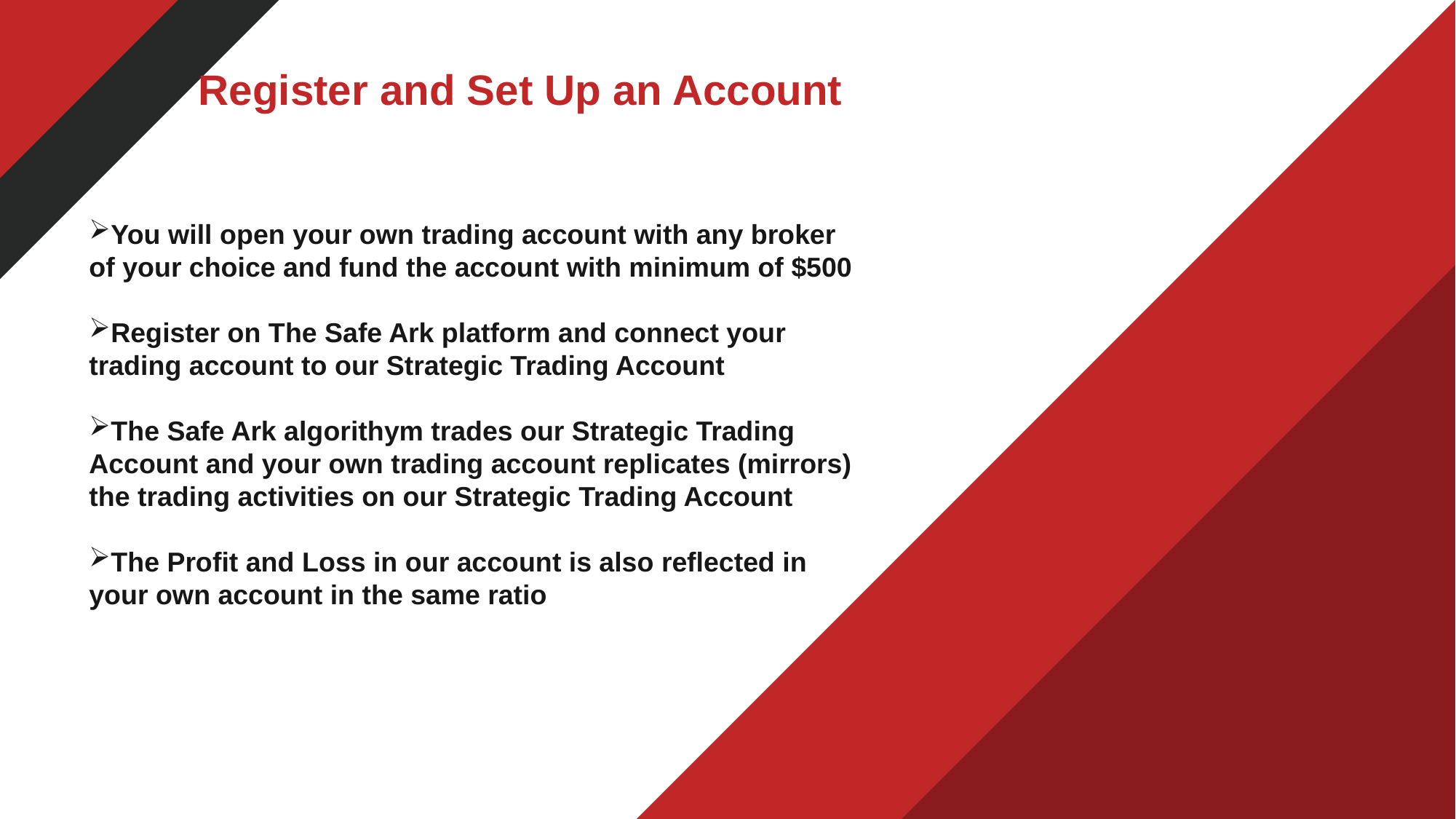

Register and Set Up an Account
You will open your own trading account with any broker of your choice and fund the account with minimum of $500

Register on The Safe Ark platform and connect your trading account to our Strategic Trading Account

The Safe Ark algorithym trades our Strategic Trading Account and your own trading account replicates (mirrors) the trading activities on our Strategic Trading Account

The Profit and Loss in our account is also reflected in your own account in the same ratio